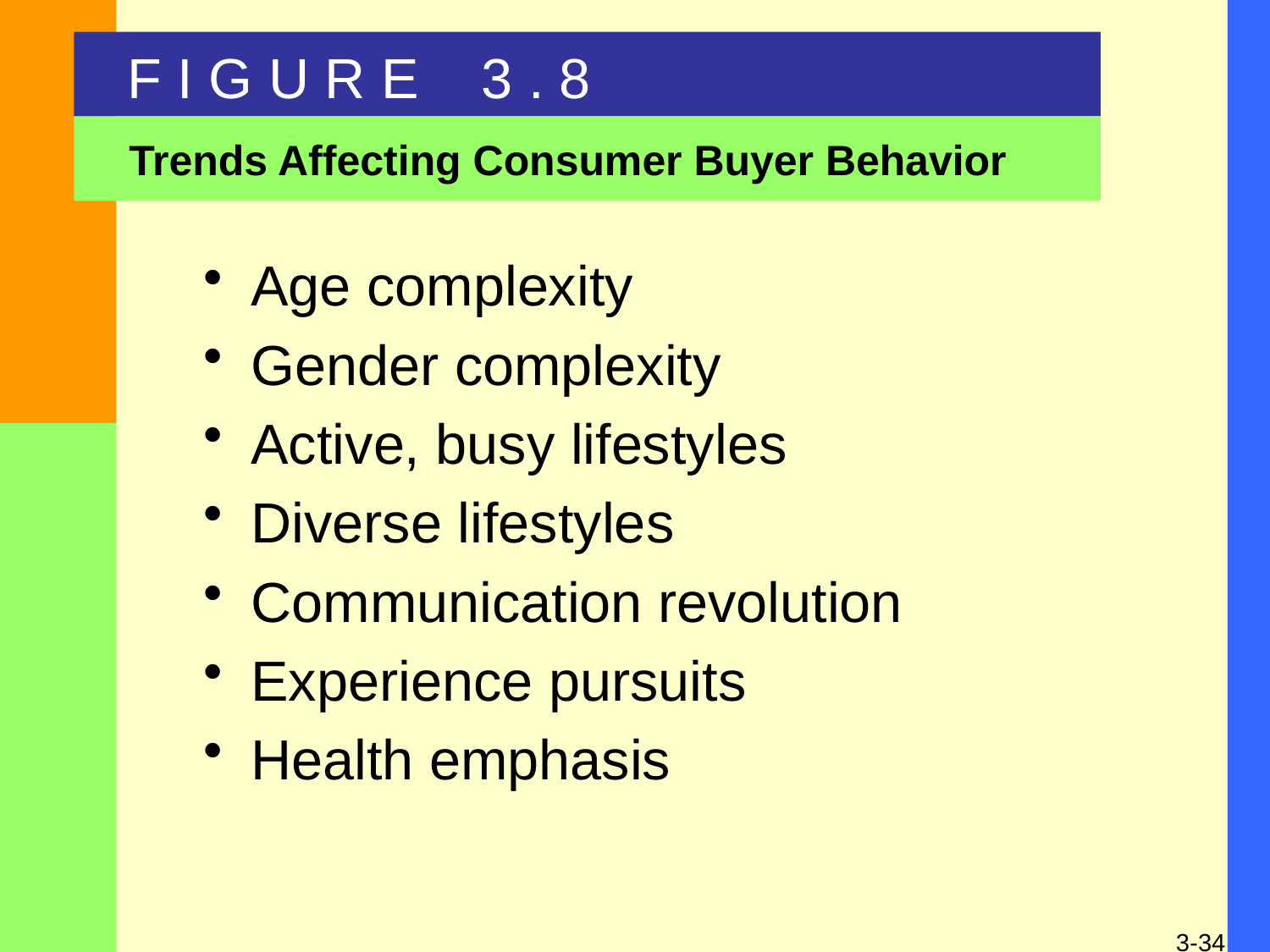

F I G U R E    3 . 8

Trends Affecting Consumer Buyer Behavior
Age complexity
Gender complexity
Active, busy lifestyles
Diverse lifestyles
Communication revolution
Experience pursuits
Health emphasis

3-34